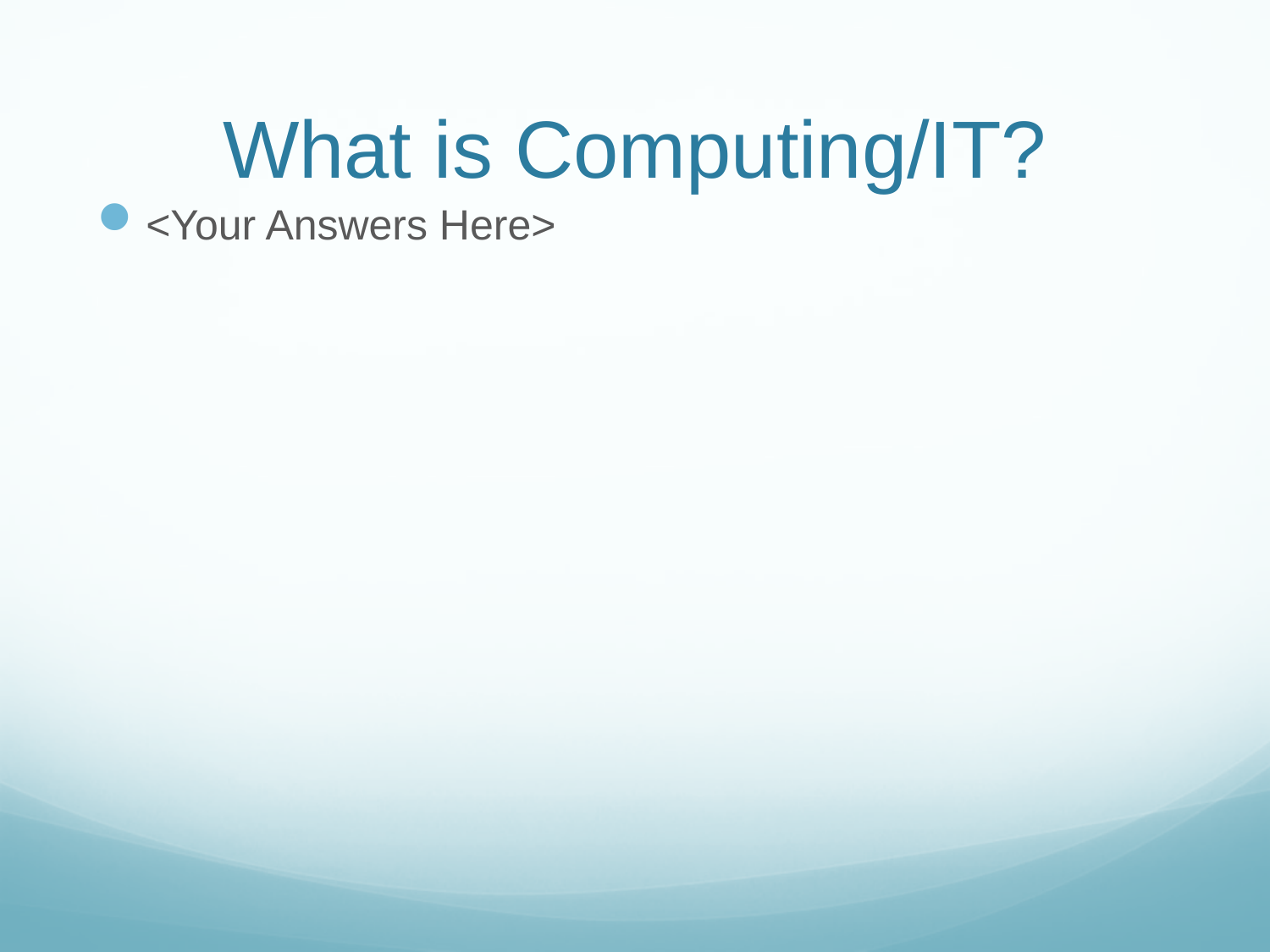

# What is Computing/IT?
<Your Answers Here>